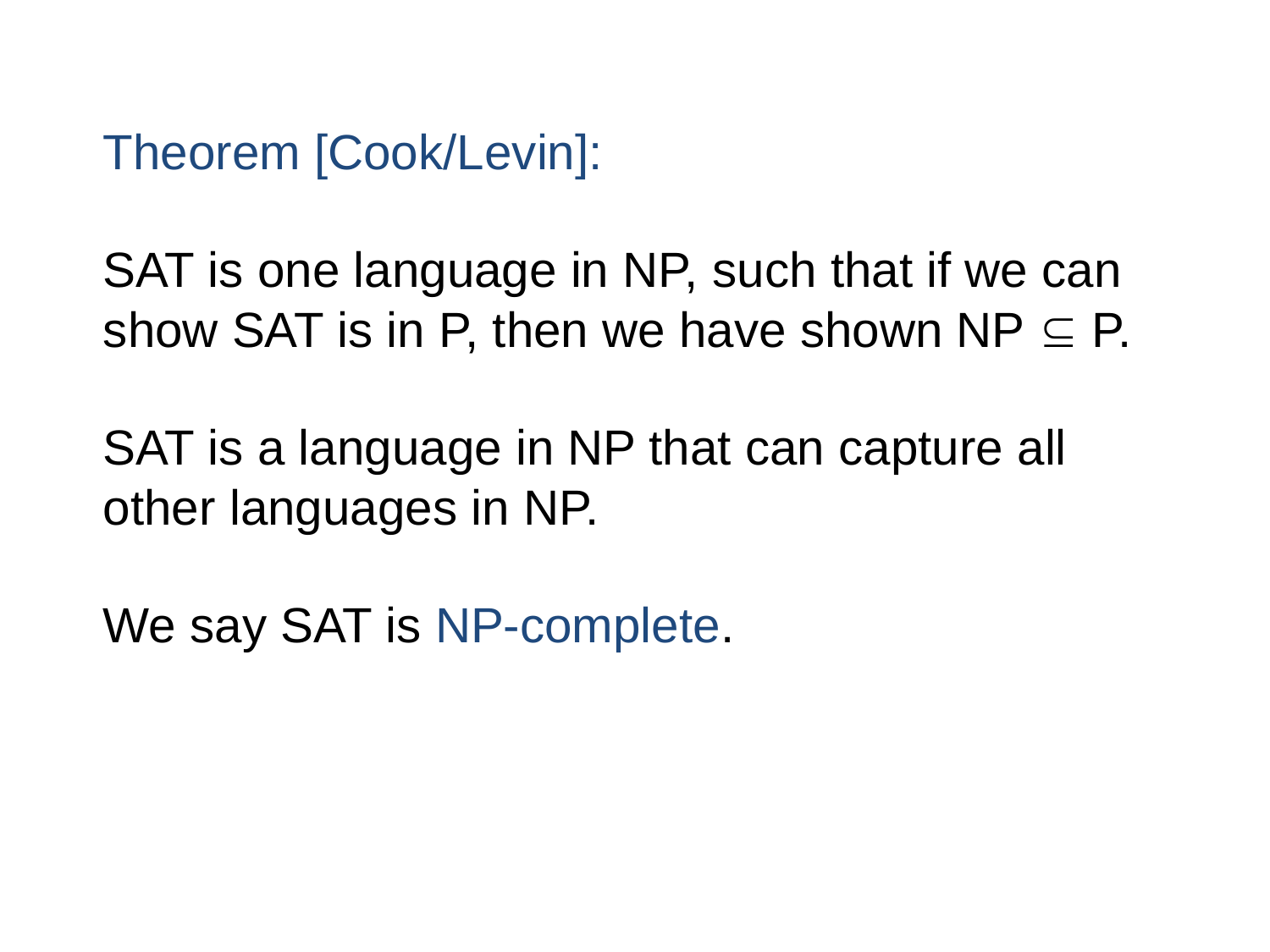

Theorem [Cook/Levin]:
SAT is one language in NP, such that if we can show SAT is in P, then we have shown NP ⊆ P.

SAT is a language in NP that can capture all other languages in NP.

We say SAT is NP-complete.